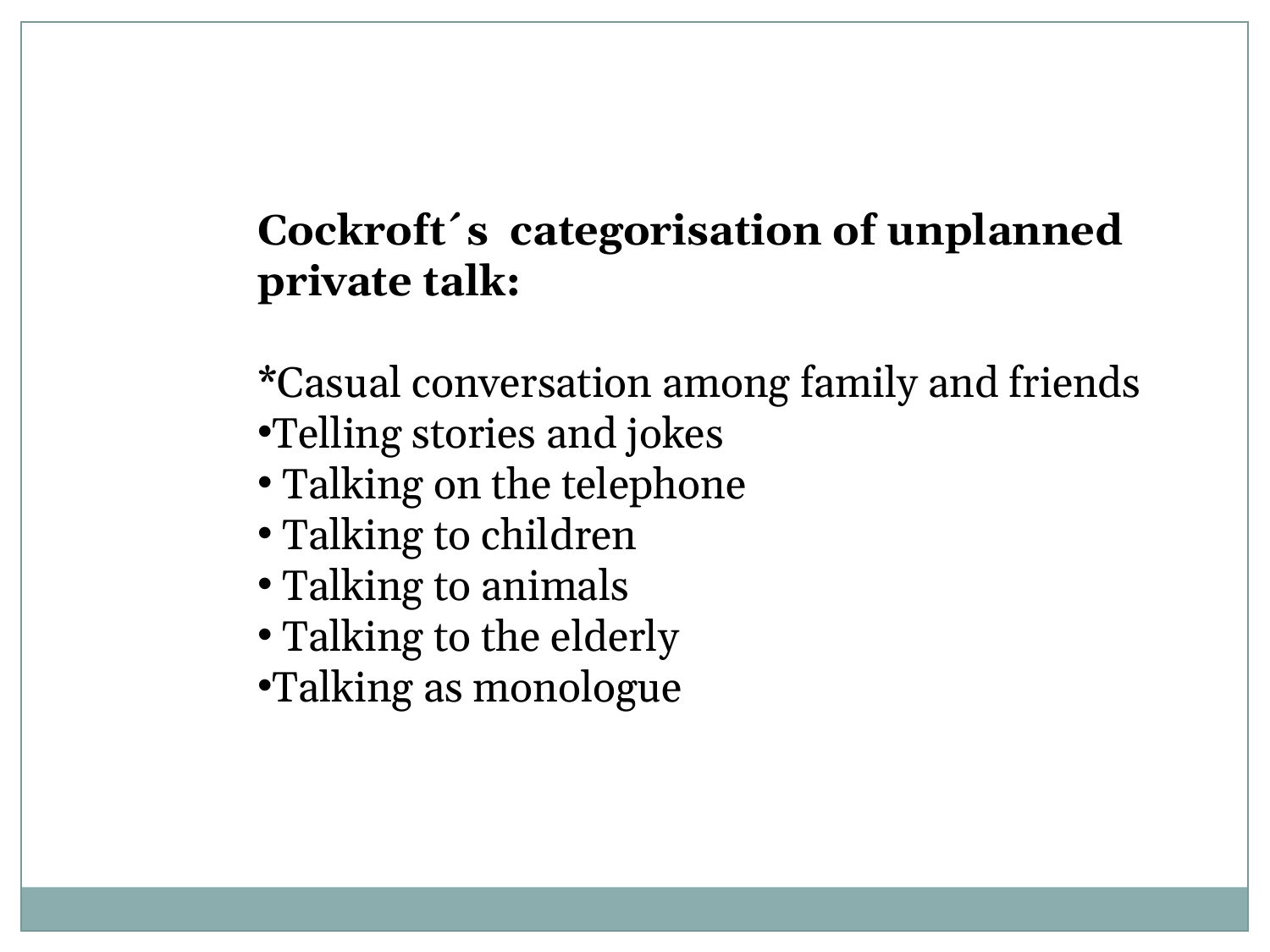

Cockroft´s  categorisation of unplanned
private talk:

*Casual conversation among family and friends
Telling stories and jokes
 Talking on the telephone
 Talking to children
 Talking to animals
 Talking to the elderly
Talking as monologue